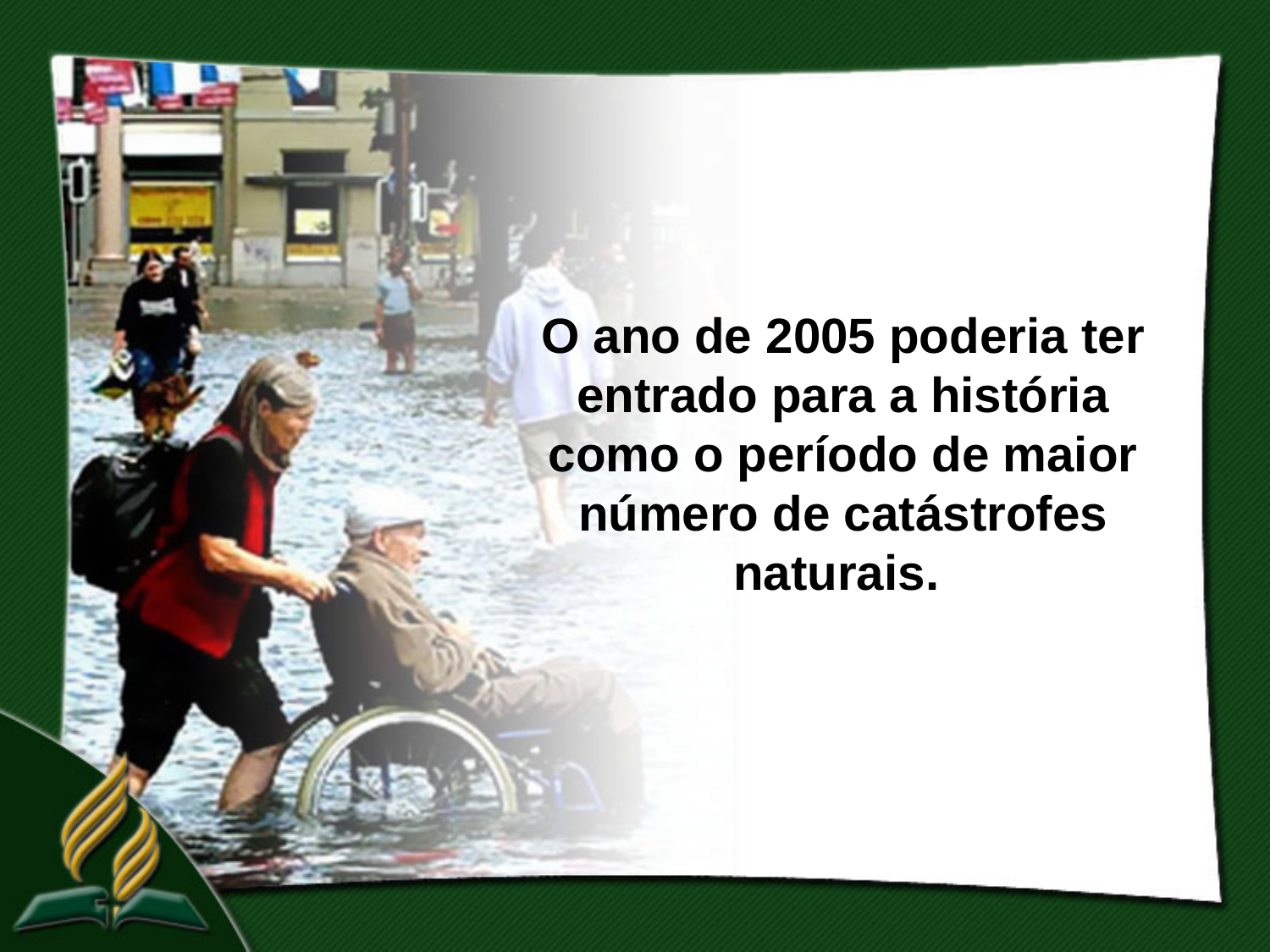

O ano de 2005 poderia ter entrado para a história como o período de maior número de catástrofes naturais.